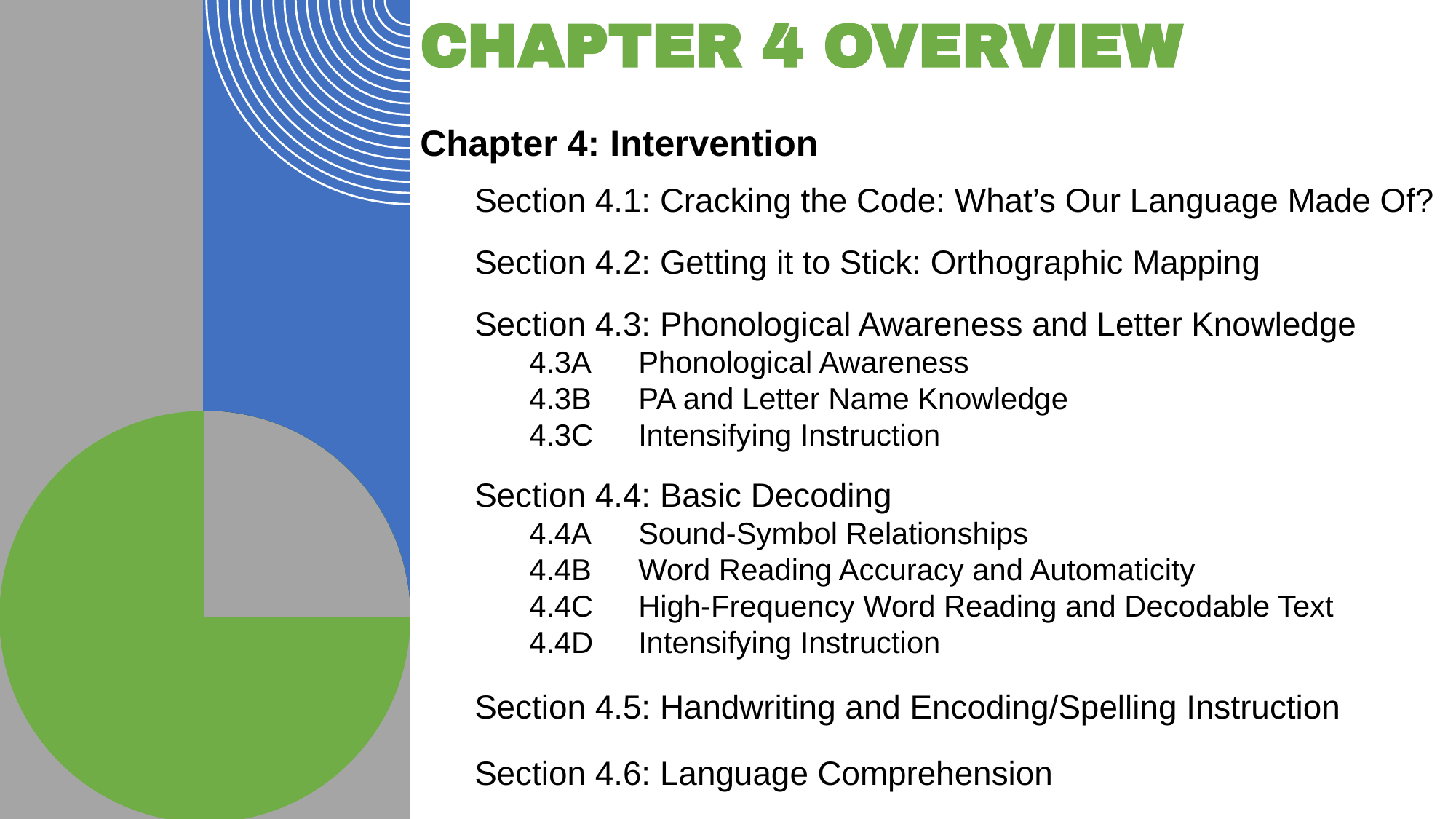

# chapter 4 overview

Chapter 4: Intervention

Section 4.1: Cracking the Code: What’s Our Language Made Of?

Section 4.2: Getting it to Stick: Orthographic Mapping

Section 4.3: Phonological Awareness and Letter Knowledge
4.3A	Phonological Awareness
4.3B	PA and Letter Name Knowledge
4.3C	Intensifying Instruction

Section 4.4: Basic Decoding
4.4A	Sound-Symbol Relationships
4.4B	Word Reading Accuracy and Automaticity
4.4C	High-Frequency Word Reading and Decodable Text
4.4D	Intensifying Instruction

Section 4.5: Handwriting and Encoding/Spelling Instruction

Section 4.6: Language Comprehension